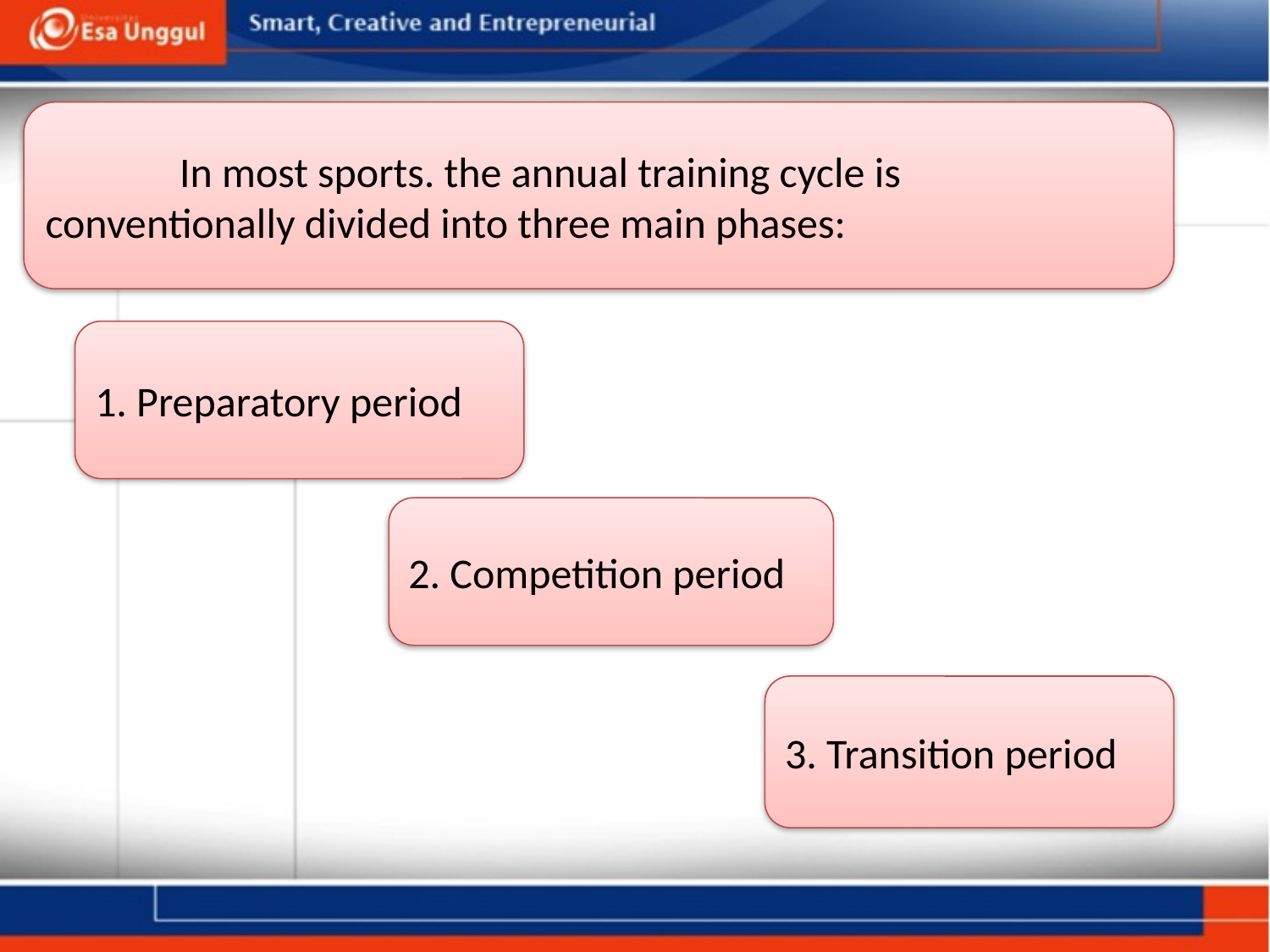

In most sports. the annual training cycle is conventionally divided into three main phases:

1. Preparatory period
2. Competition period
3. Transition period